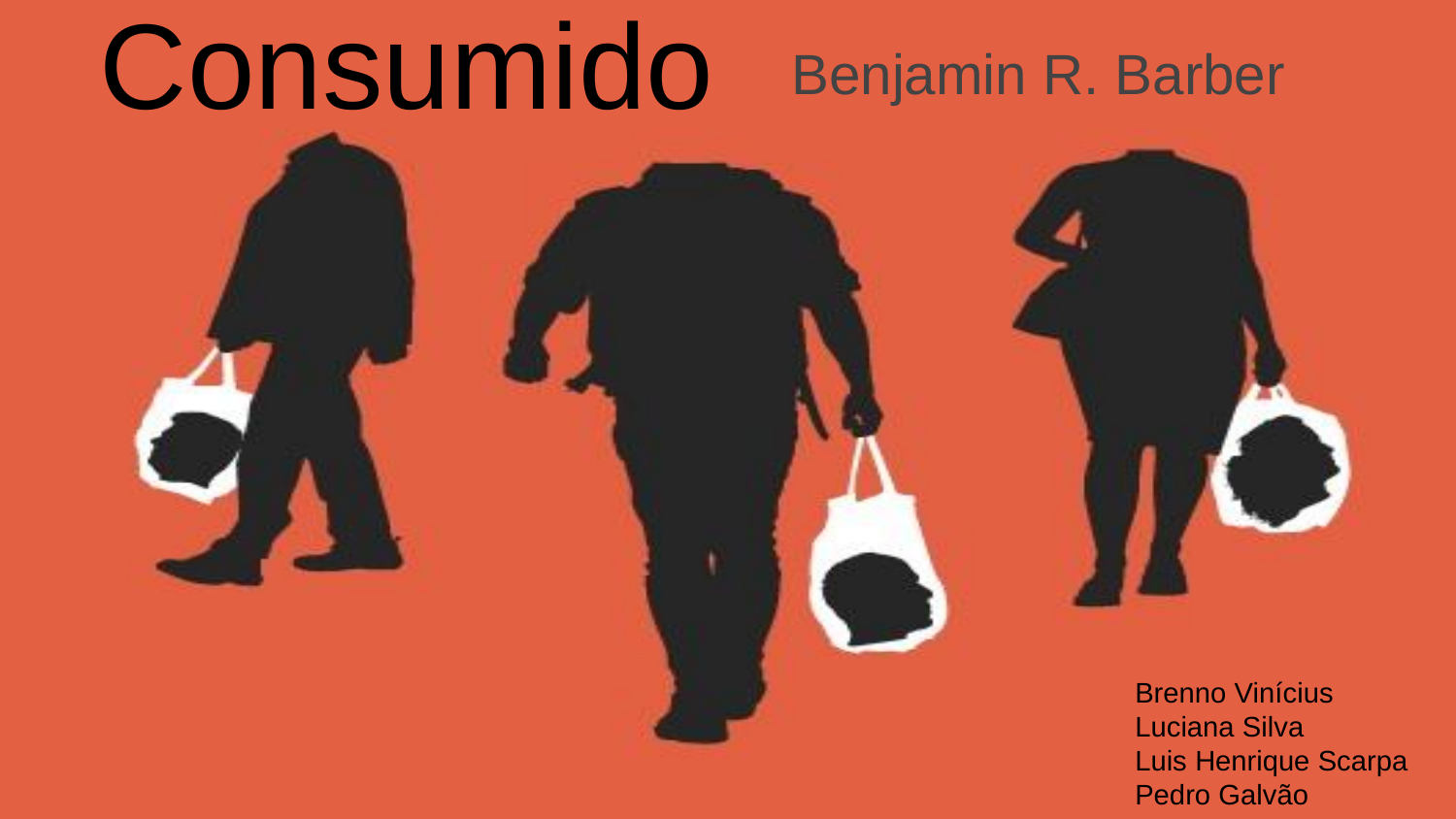

Benjamin R. Barber
# Consumido

Brenno Vinícius
Luciana Silva
Luis Henrique Scarpa
Pedro Galvão